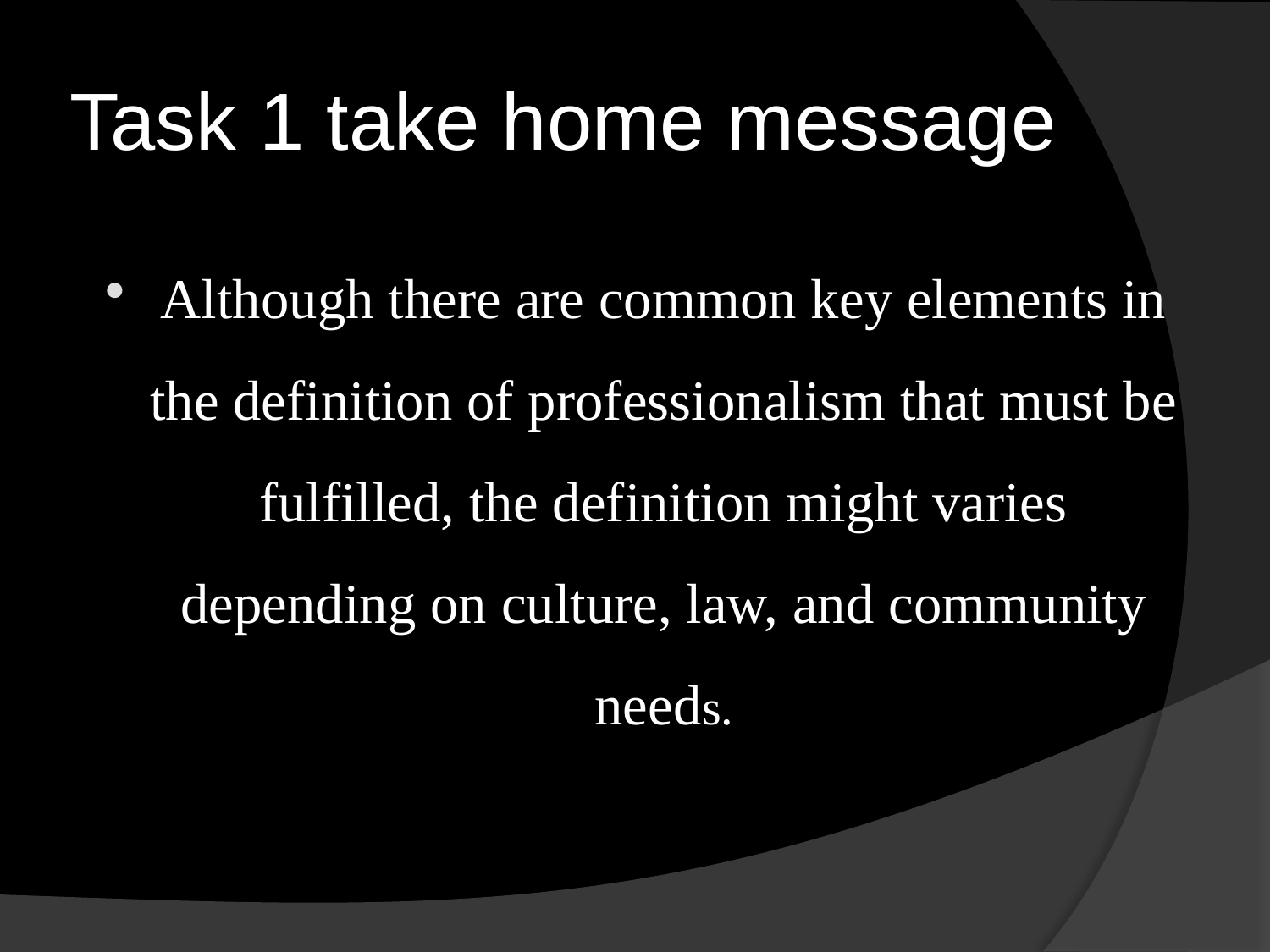

# Task 1 take home message
Although there are common key elements in the definition of professionalism that must be fulfilled, the definition might varies depending on culture, law, and community needs.